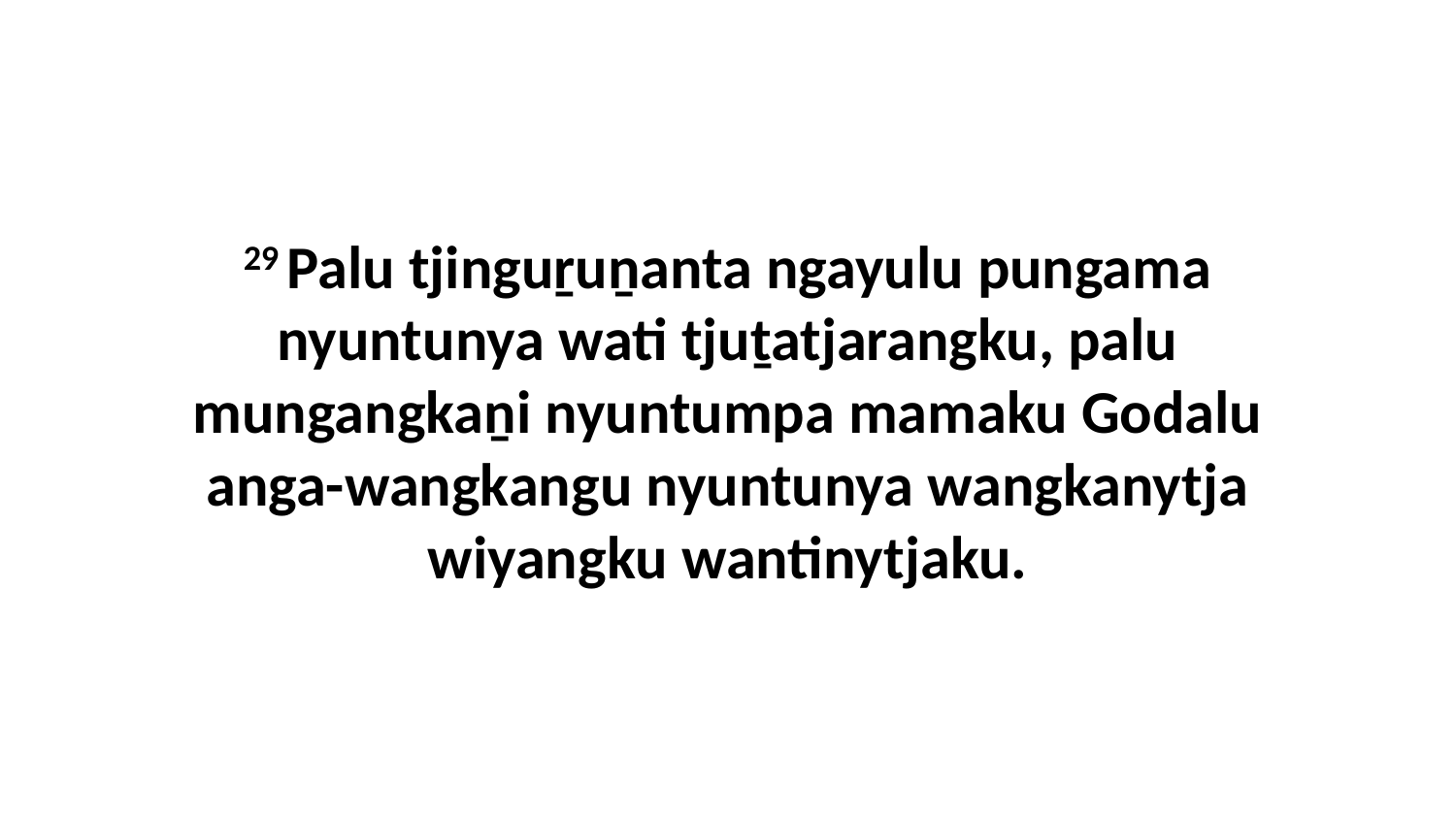

29 Palu tjinguṟuṉanta ngayulu pungama nyuntunya wati tjuṯatjarangku, palu mungangkaṉi nyuntumpa mamaku Godalu anga-wangkangu nyuntunya wangkanytja wiyangku wantinytjaku.